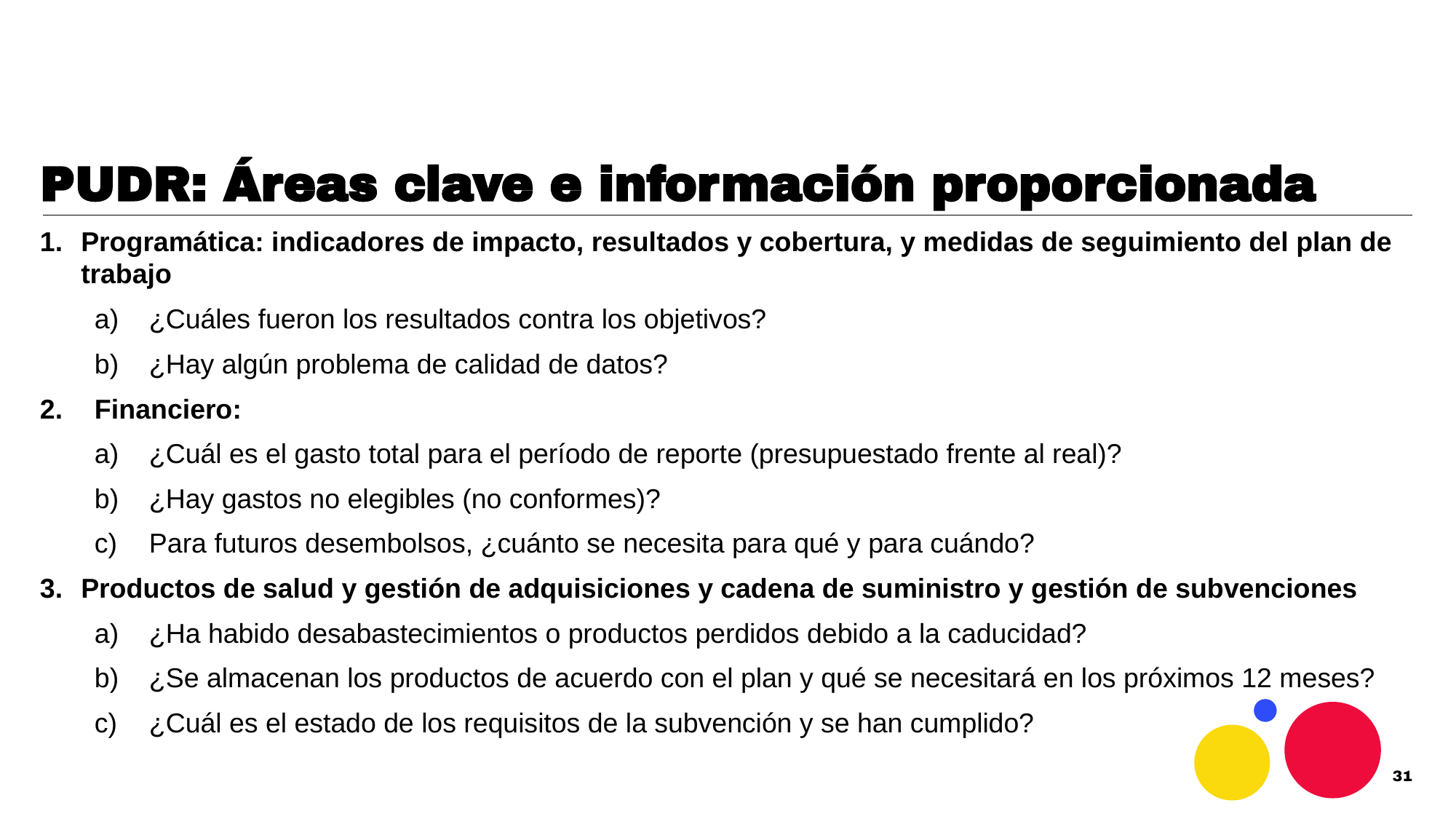

PUDR: Áreas clave e información proporcionada
Programática: indicadores de impacto, resultados y cobertura, y medidas de seguimiento del plan de trabajo
¿Cuáles fueron los resultados contra los objetivos?
¿Hay algún problema de calidad de datos?
Financiero:
¿Cuál es el gasto total para el período de reporte (presupuestado frente al real)?
¿Hay gastos no elegibles (no conformes)?
Para futuros desembolsos, ¿cuánto se necesita para qué y para cuándo?
Productos de salud y gestión de adquisiciones y cadena de suministro y gestión de subvenciones
¿Ha habido desabastecimientos o productos perdidos debido a la caducidad?
¿Se almacenan los productos de acuerdo con el plan y qué se necesitará en los próximos 12 meses?
¿Cuál es el estado de los requisitos de la subvención y se han cumplido?

31